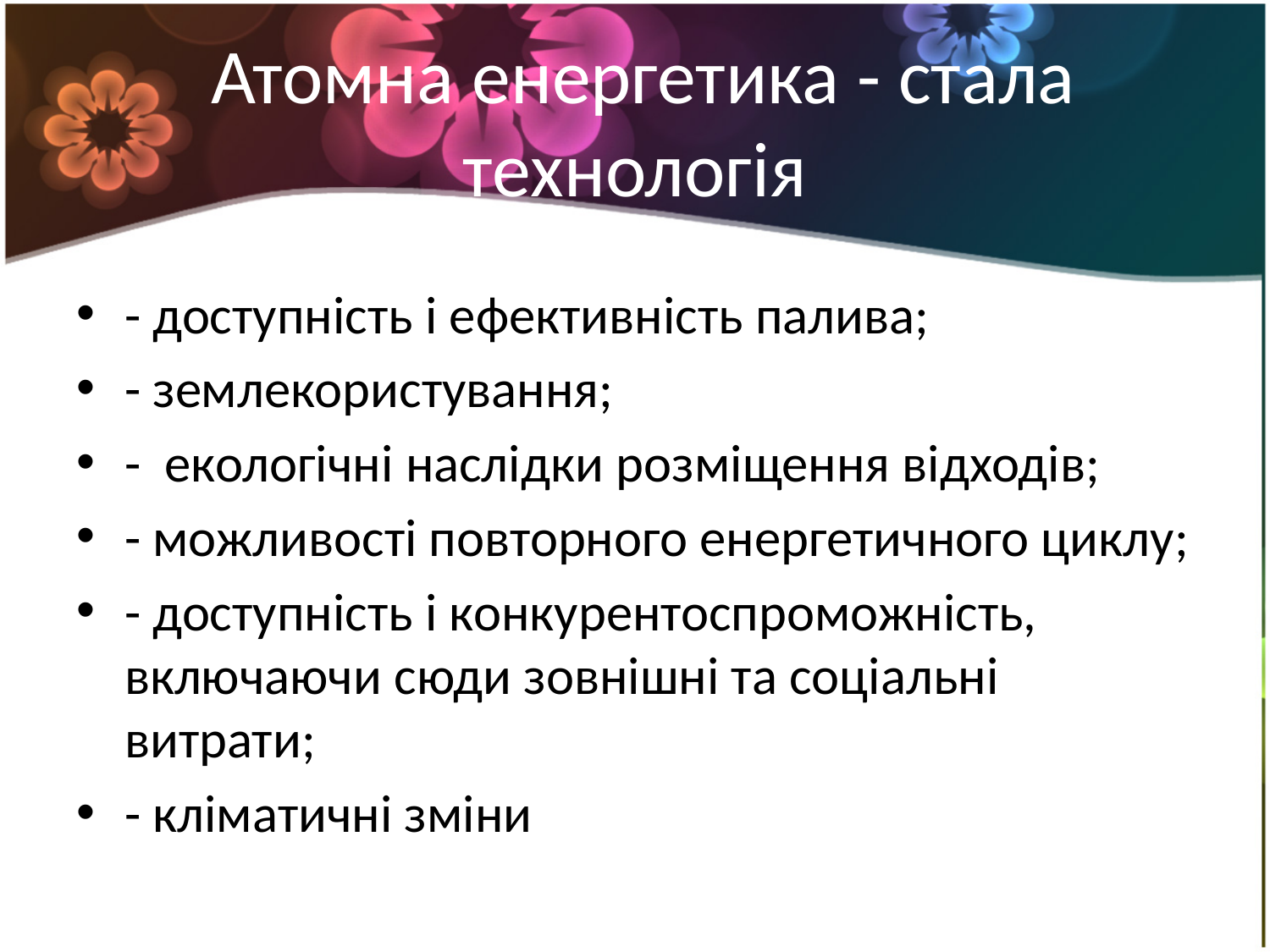

# Атомна енергетика - стала технологія
- доступність і ефективність палива;
- землекористування;
-  екологічні наслідки розміщення відходів;
- можливості повторного енергетичного циклу;
- доступність і конкурентоспроможність, включаючи сюди зовнішні та соціальні витрати;
- кліматичні зміни